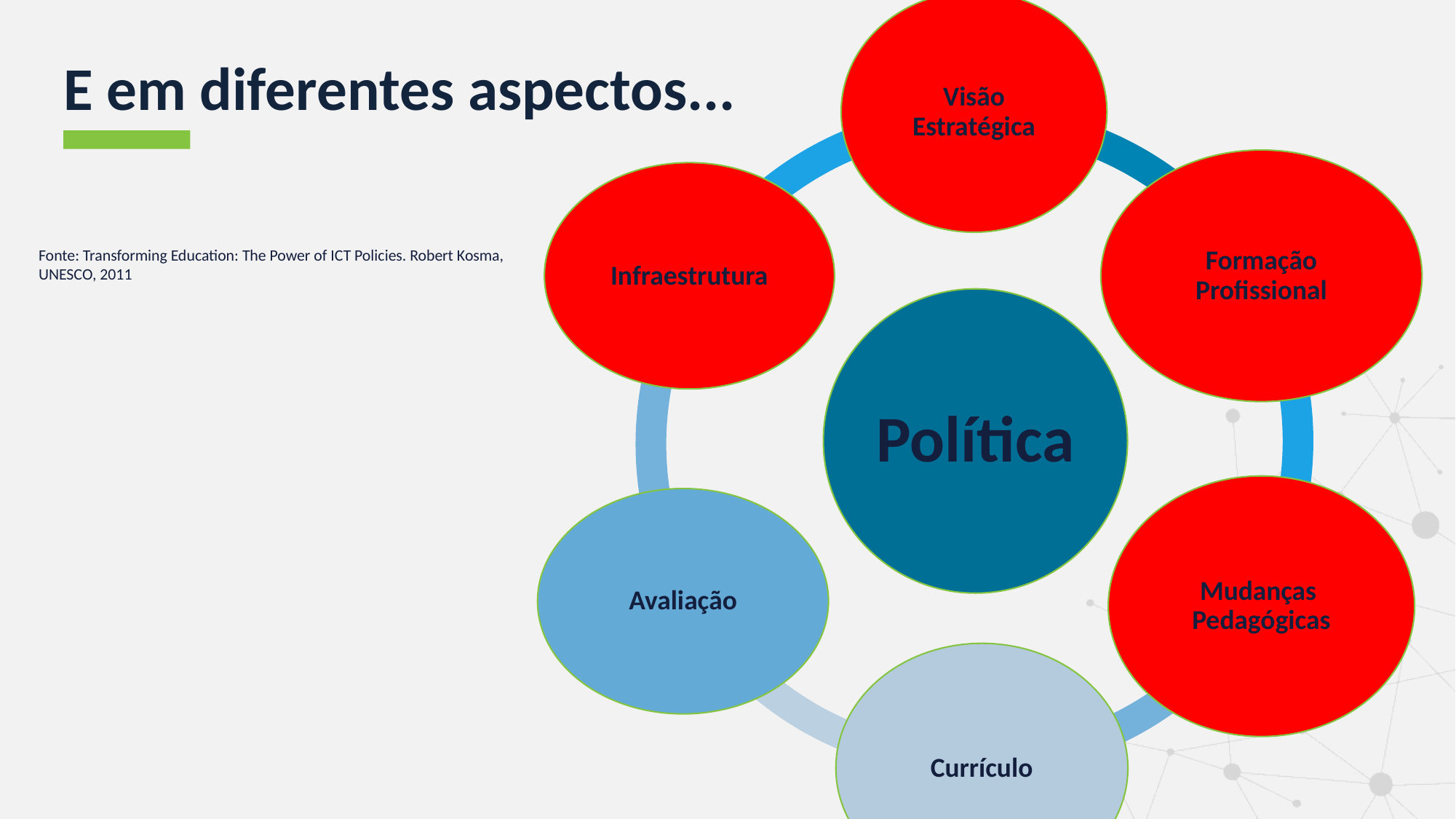

Política
Visão Estratégica
Formação Profissional
Mudanças  Pedagógicas
Currículo
Avaliação
Infraestrutura
# E em diferentes aspectos...
Fonte: Transforming Education: The Power of ICT Policies. Robert Kosma, UNESCO, 2011